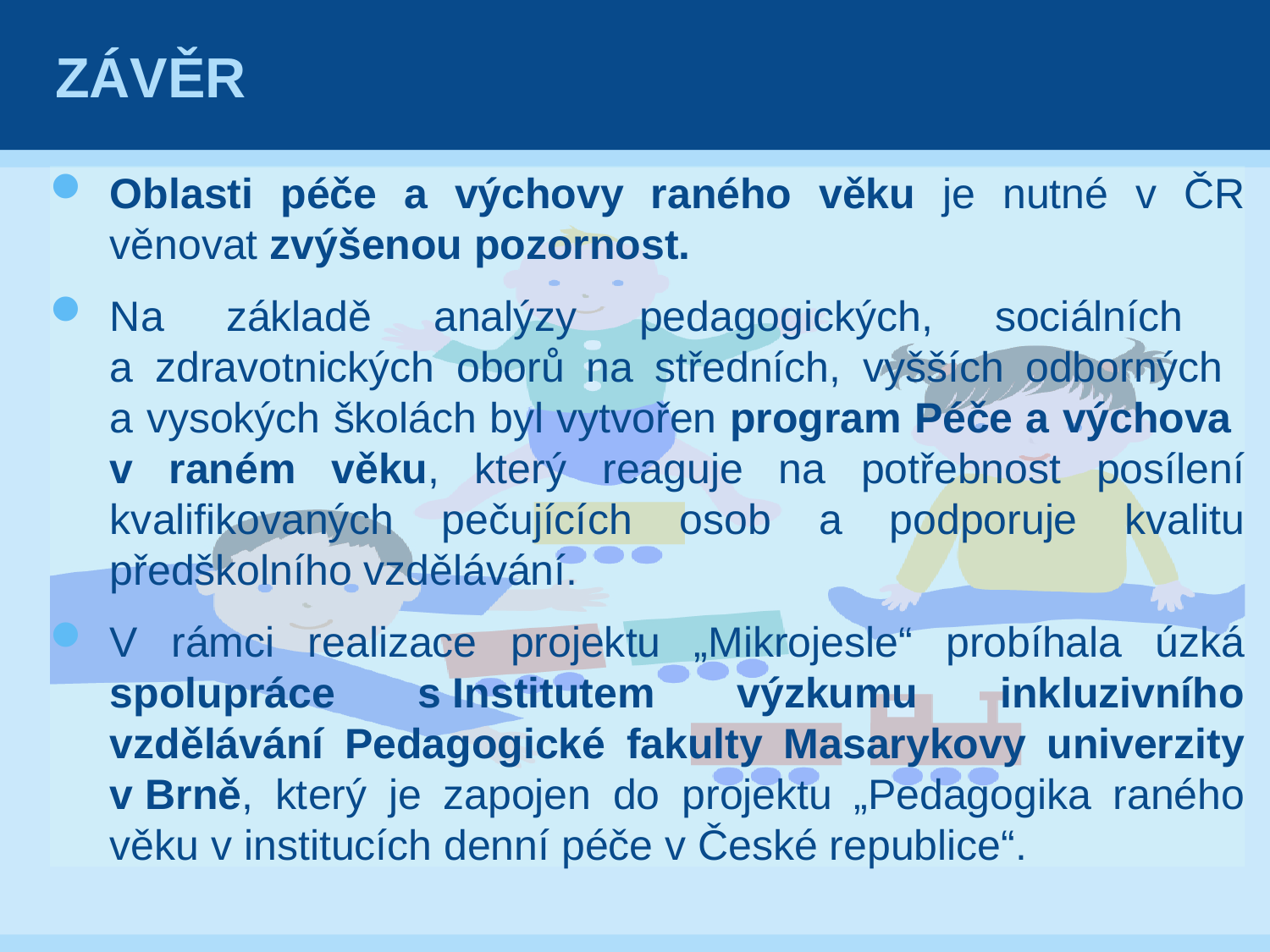

# závěr
Oblasti péče a výchovy raného věku je nutné v ČR věnovat zvýšenou pozornost.
Na základě analýzy pedagogických, sociálních
a zdravotnických oborů na středních, vyšších odborných
a vysokých školách byl vytvořen program Péče a výchova
v raném věku, který reaguje na potřebnost posílení kvalifikovaných pečujících osob a podporuje kvalitu předškolního vzdělávání.
V rámci realizace projektu „Mikrojesle“ probíhala úzká spolupráce s Institutem výzkumu inkluzivního vzdělávání Pedagogické fakulty Masarykovy univerzity v Brně, který je zapojen do projektu „Pedagogika raného věku v institucích denní péče v České republice“.